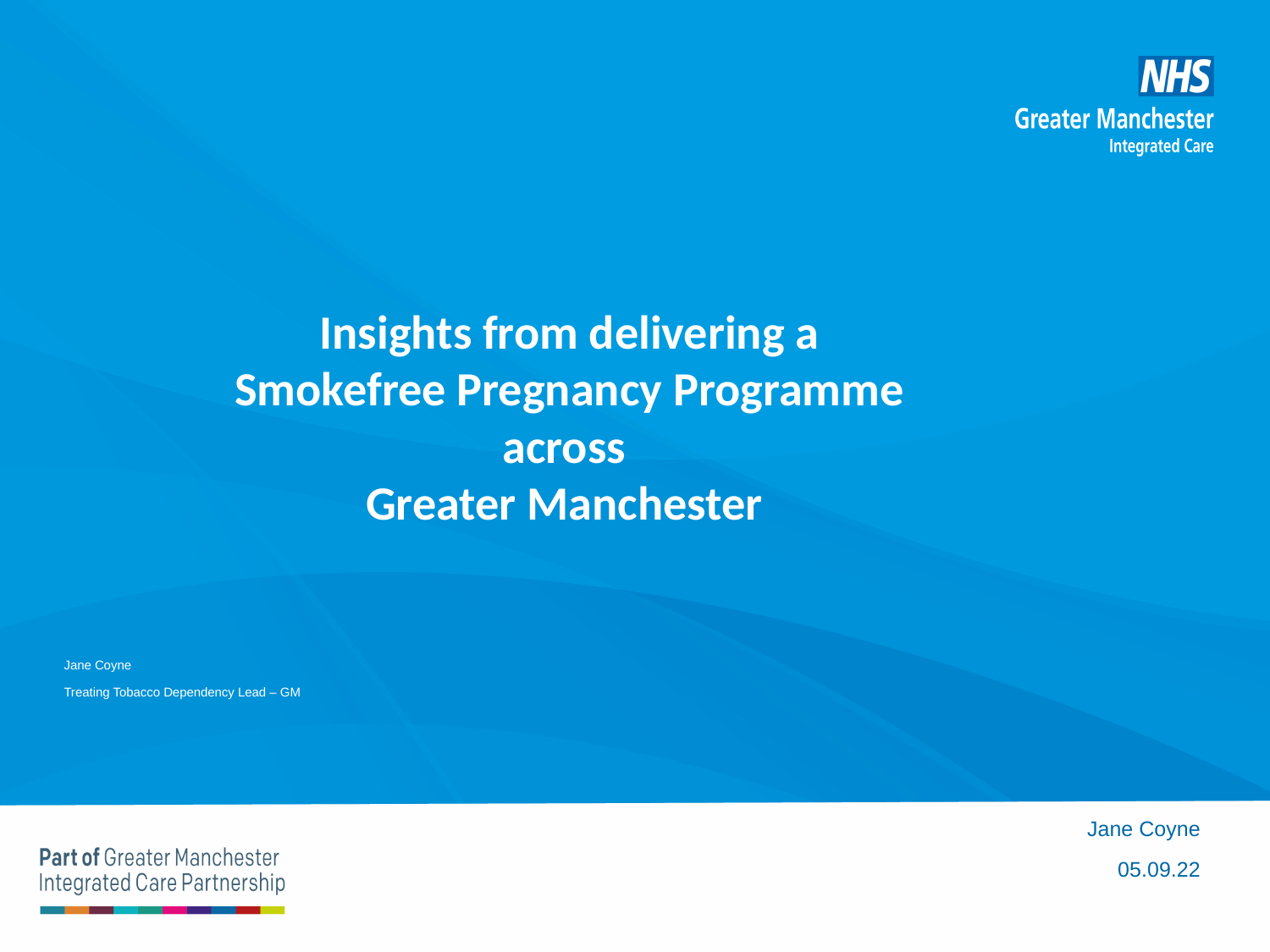

Insights from delivering a Smokefree Pregnancy Programme across
Greater Manchester
# Jane Coyne Treating Tobacco Dependency Lead – GM
Jane Coyne
05.09.22